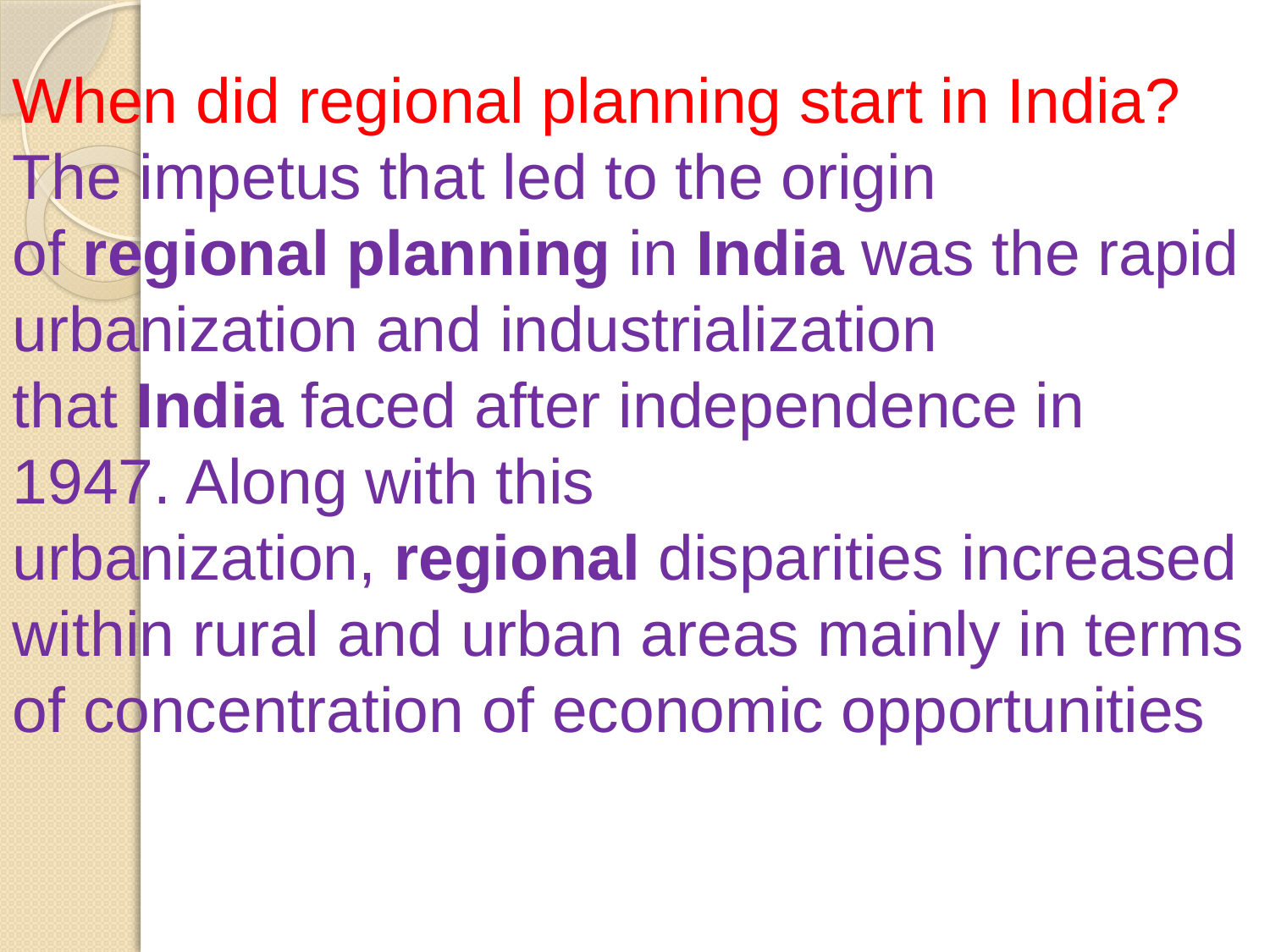

When did regional planning start in India?
The impetus that led to the origin of regional planning in India was the rapid urbanization and industrialization that India faced after independence in 1947. Along with this urbanization, regional disparities increased within rural and urban areas mainly in terms of concentration of economic opportunities